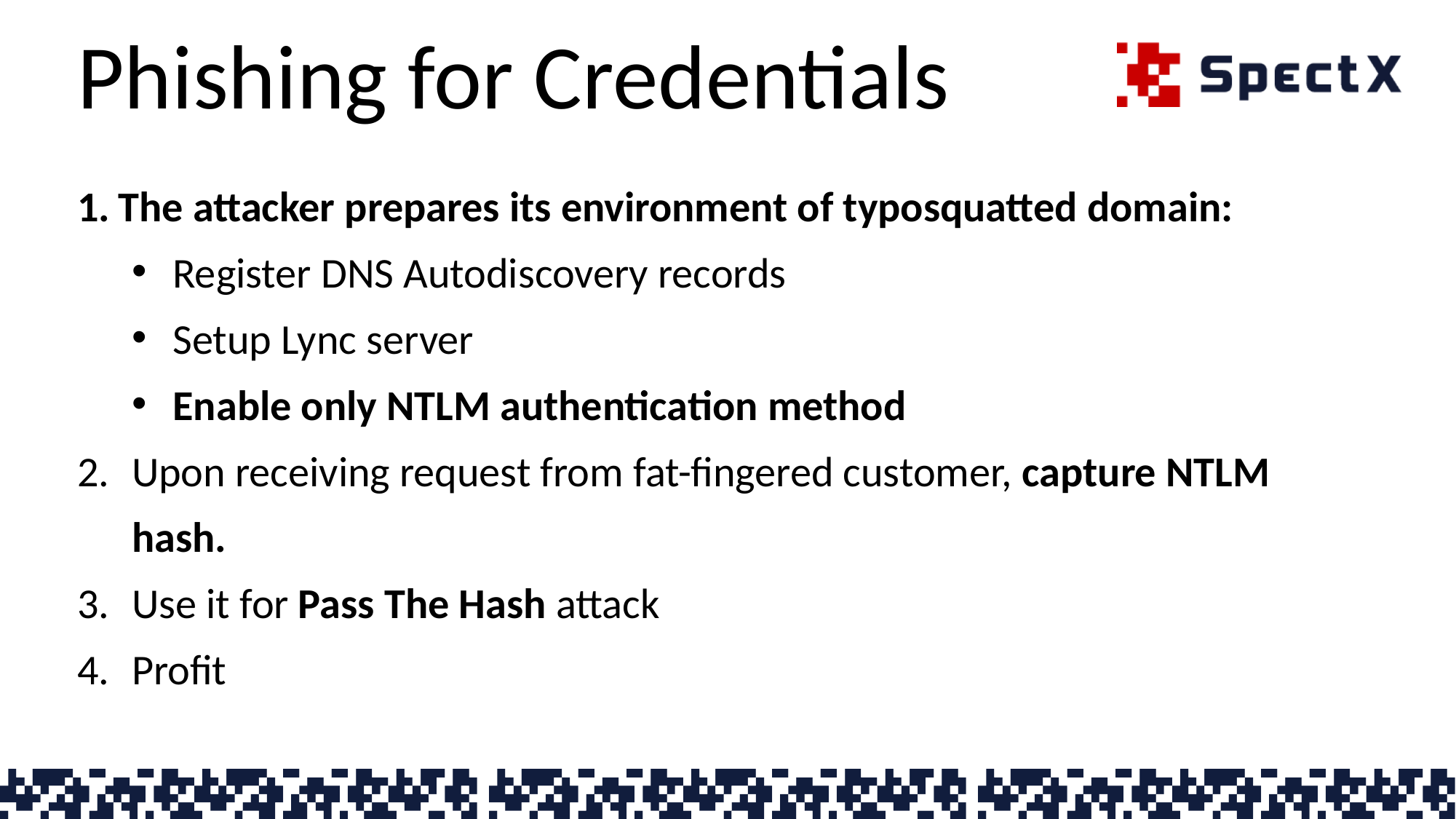

# Phishing for Credentials
The attacker prepares its environment of typosquatted domain:
Register DNS Autodiscovery records
Setup Lync server
Enable only NTLM authentication method
Upon receiving request from fat-fingered customer, capture NTLM hash.
Use it for Pass The Hash attack
Profit